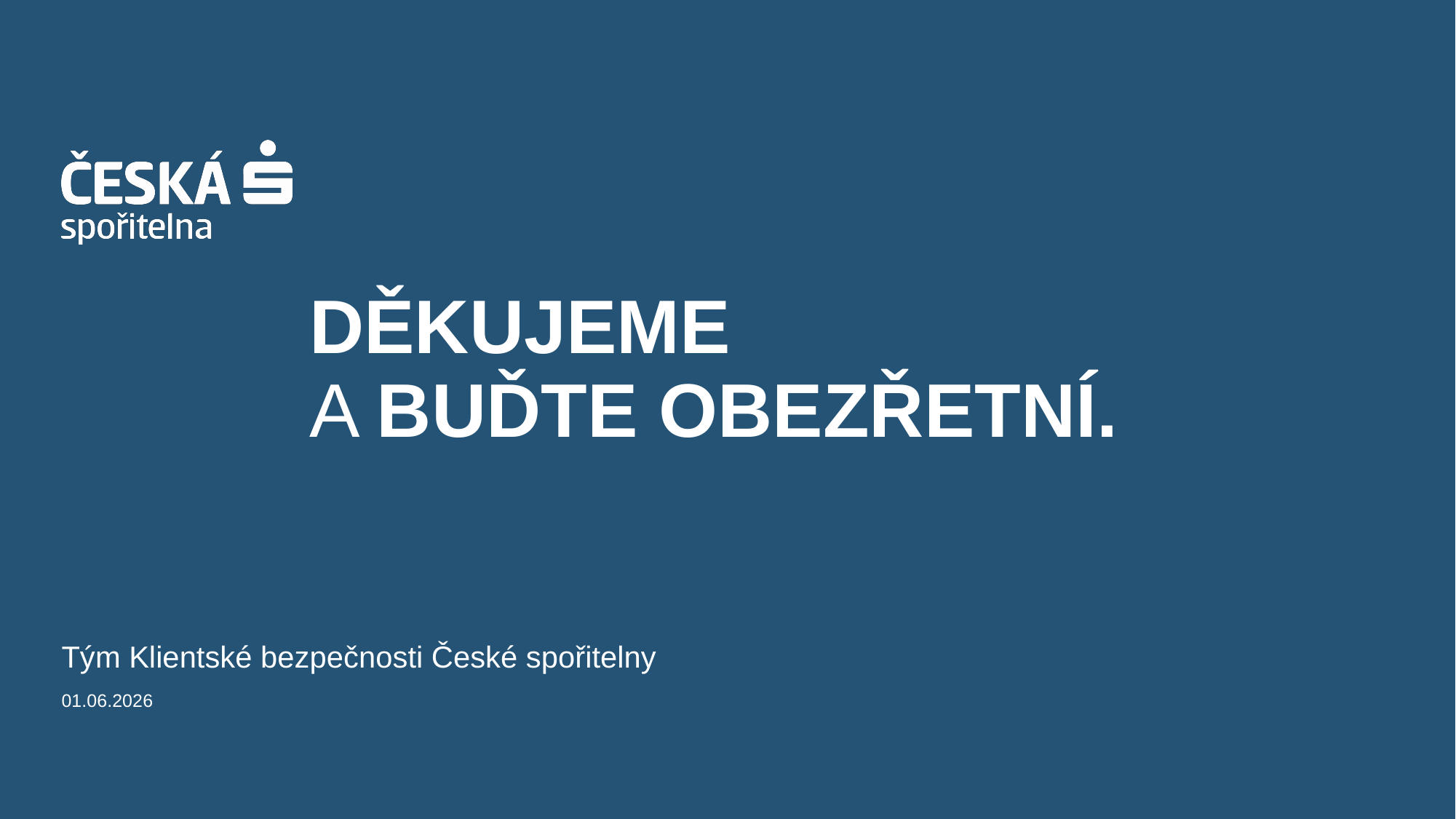

# DĚKUJEME  A BUĎTE OBEZŘETNÍ.
Tým Klientské bezpečnosti České spořitelny
01.06.2026